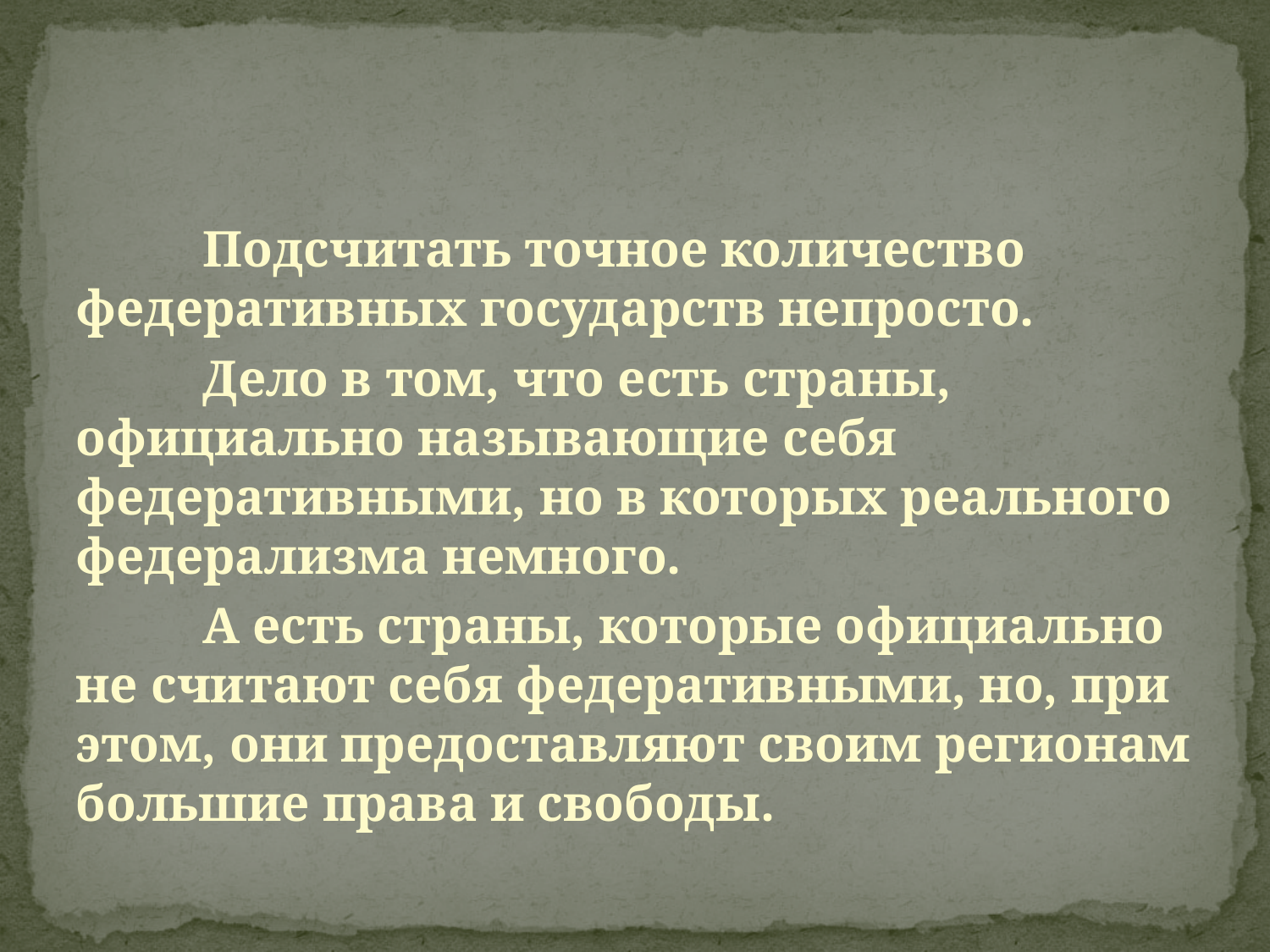

#
	Подсчитать точное количество федеративных государств непросто.
	Дело в том, что есть страны, официально называющие себя федеративными, но в которых реального федерализма немного.
	А есть страны, которые официально не считают себя федеративными, но, при этом, они предоставляют своим регионам большие права и свободы.